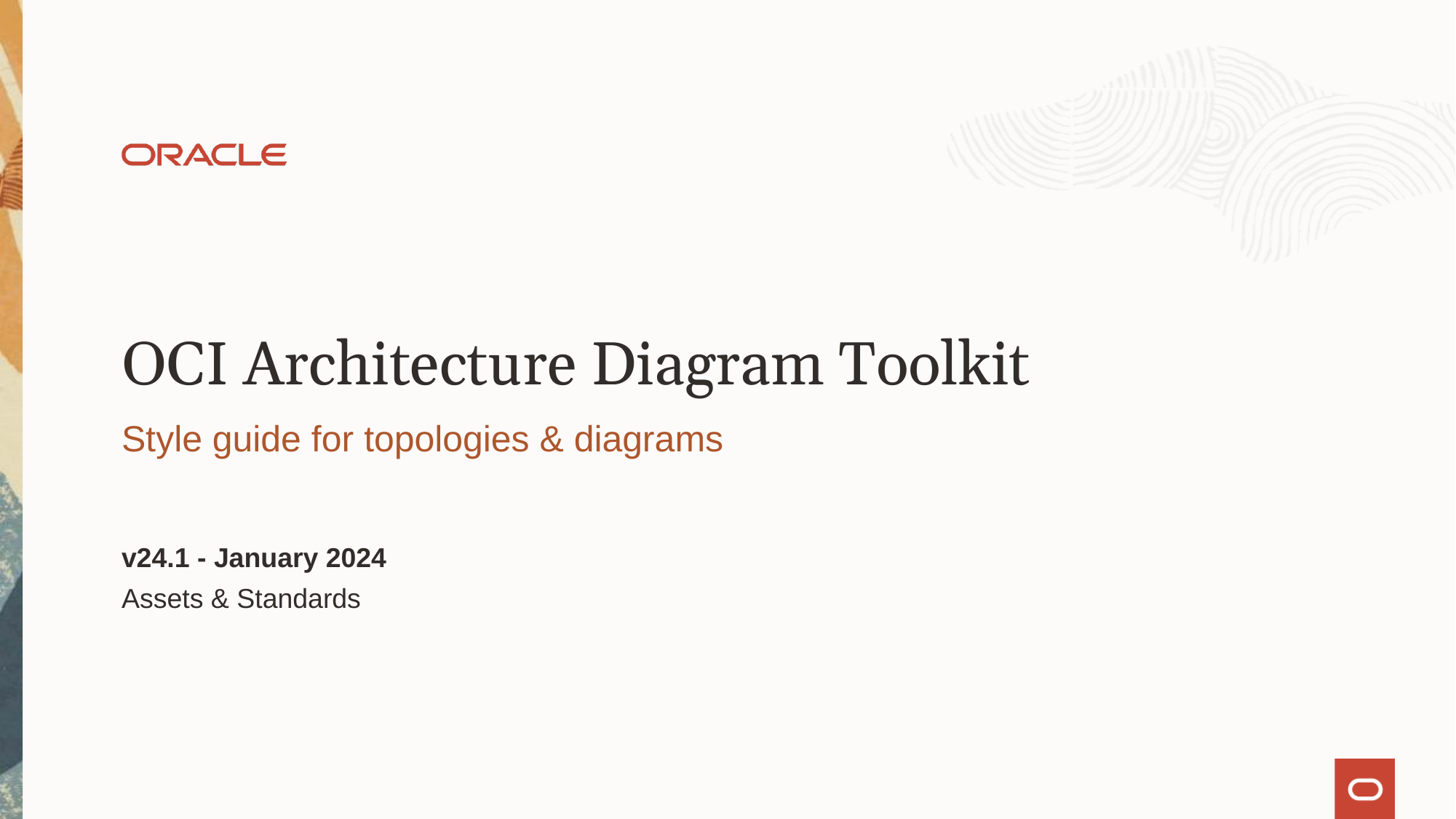

# OCI Architecture Diagram Toolkit
Style guide for topologies & diagrams
v24.1 - January 2024
Assets & Standards